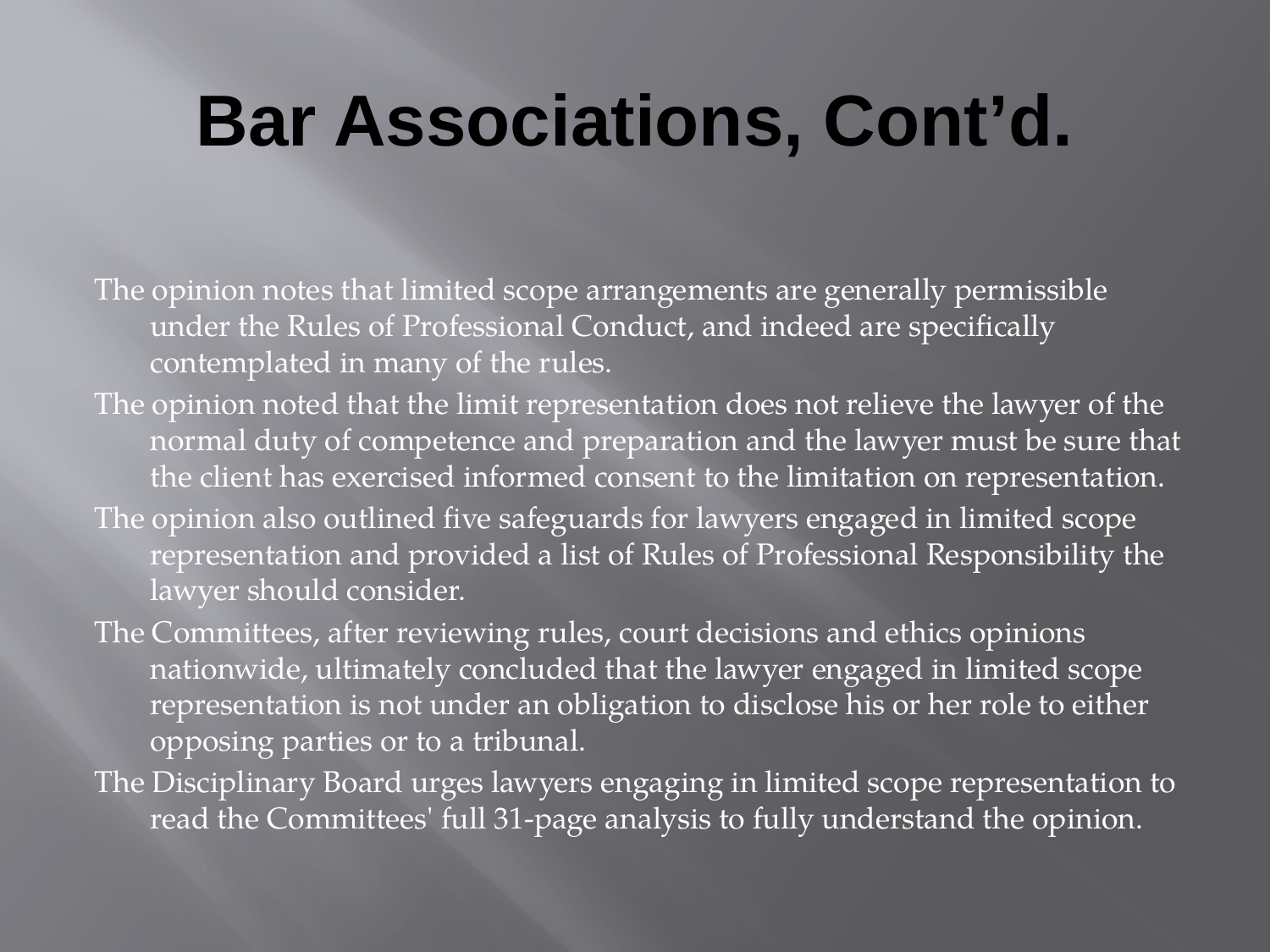

# Bar Associations, Cont’d.

The opinion notes that limited scope arrangements are generally permissible under the Rules of Professional Conduct, and indeed are specifically contemplated in many of the rules.
The opinion noted that the limit representation does not relieve the lawyer of the normal duty of competence and preparation and the lawyer must be sure that the client has exercised informed consent to the limitation on representation.
The opinion also outlined five safeguards for lawyers engaged in limited scope representation and provided a list of Rules of Professional Responsibility the lawyer should consider.
The Committees, after reviewing rules, court decisions and ethics opinions nationwide, ultimately concluded that the lawyer engaged in limited scope representation is not under an obligation to disclose his or her role to either opposing parties or to a tribunal.
The Disciplinary Board urges lawyers engaging in limited scope representation to read the Committees' full 31-page analysis to fully understand the opinion.